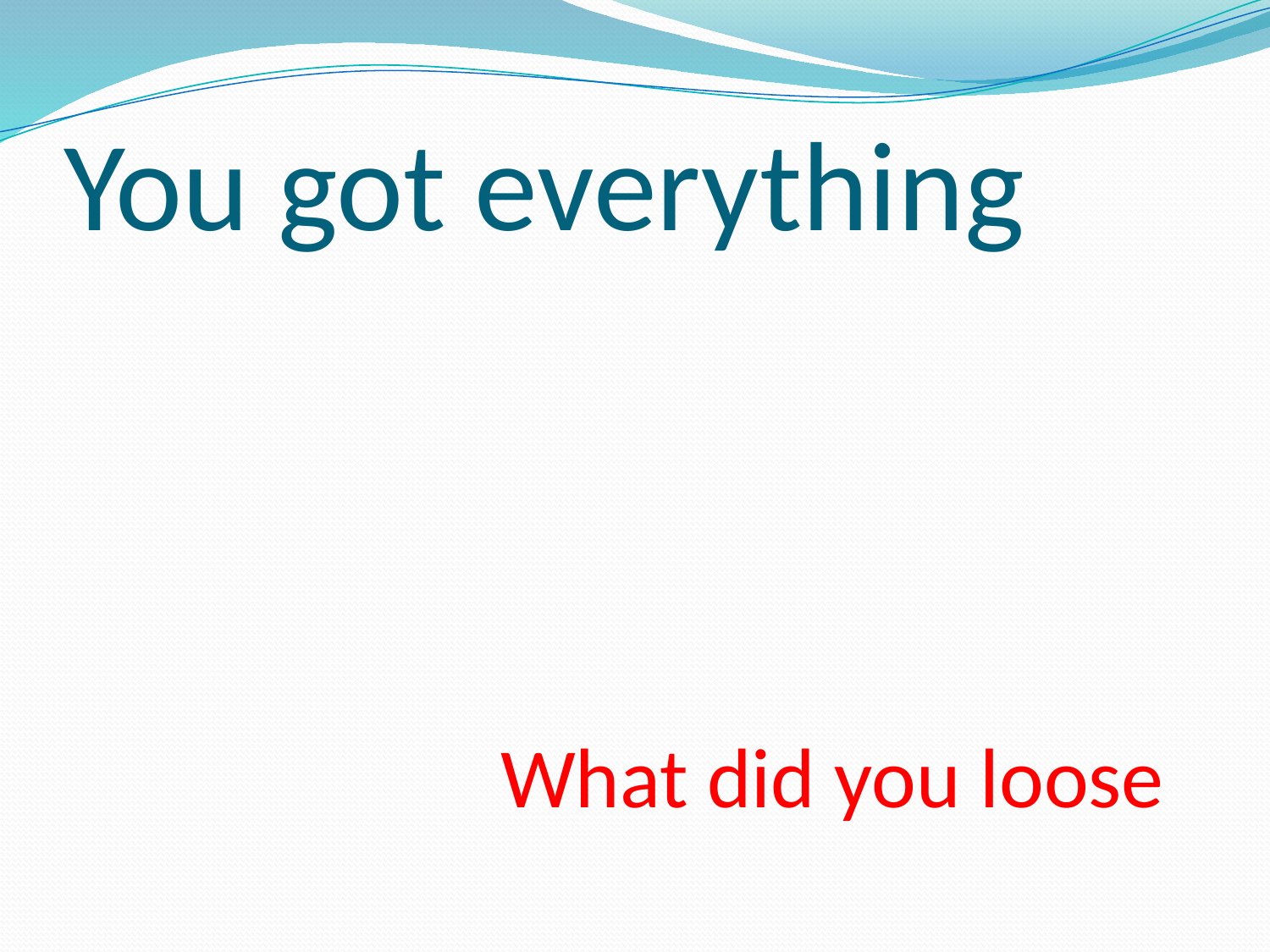

# You got everything
What did you loose